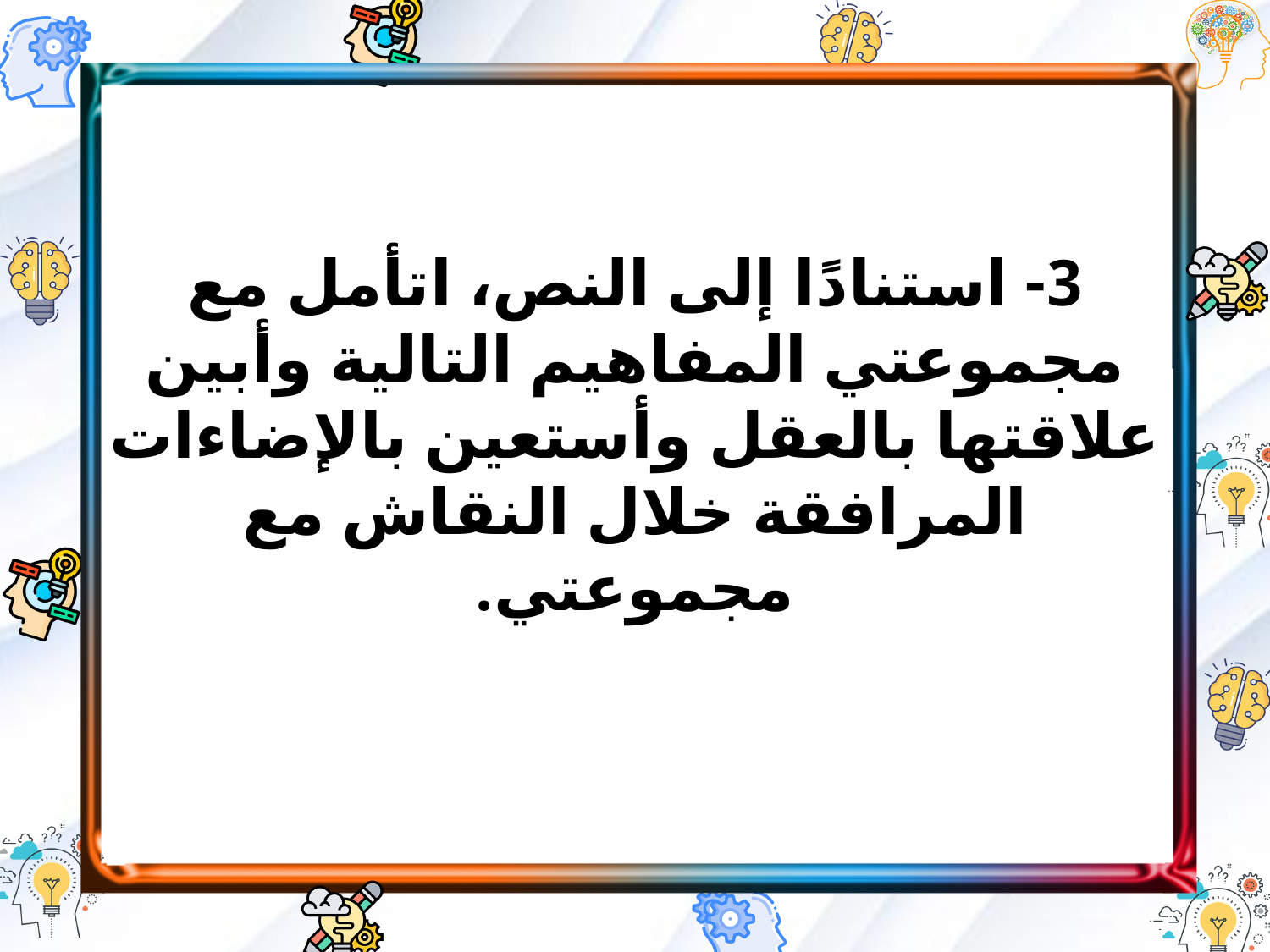

3- استنادًا إلى النص، اتأمل مع مجموعتي المفاهيم التالية وأبين علاقتها بالعقل وأستعين بالإضاءات المرافقة خلال النقاش مع مجموعتي.